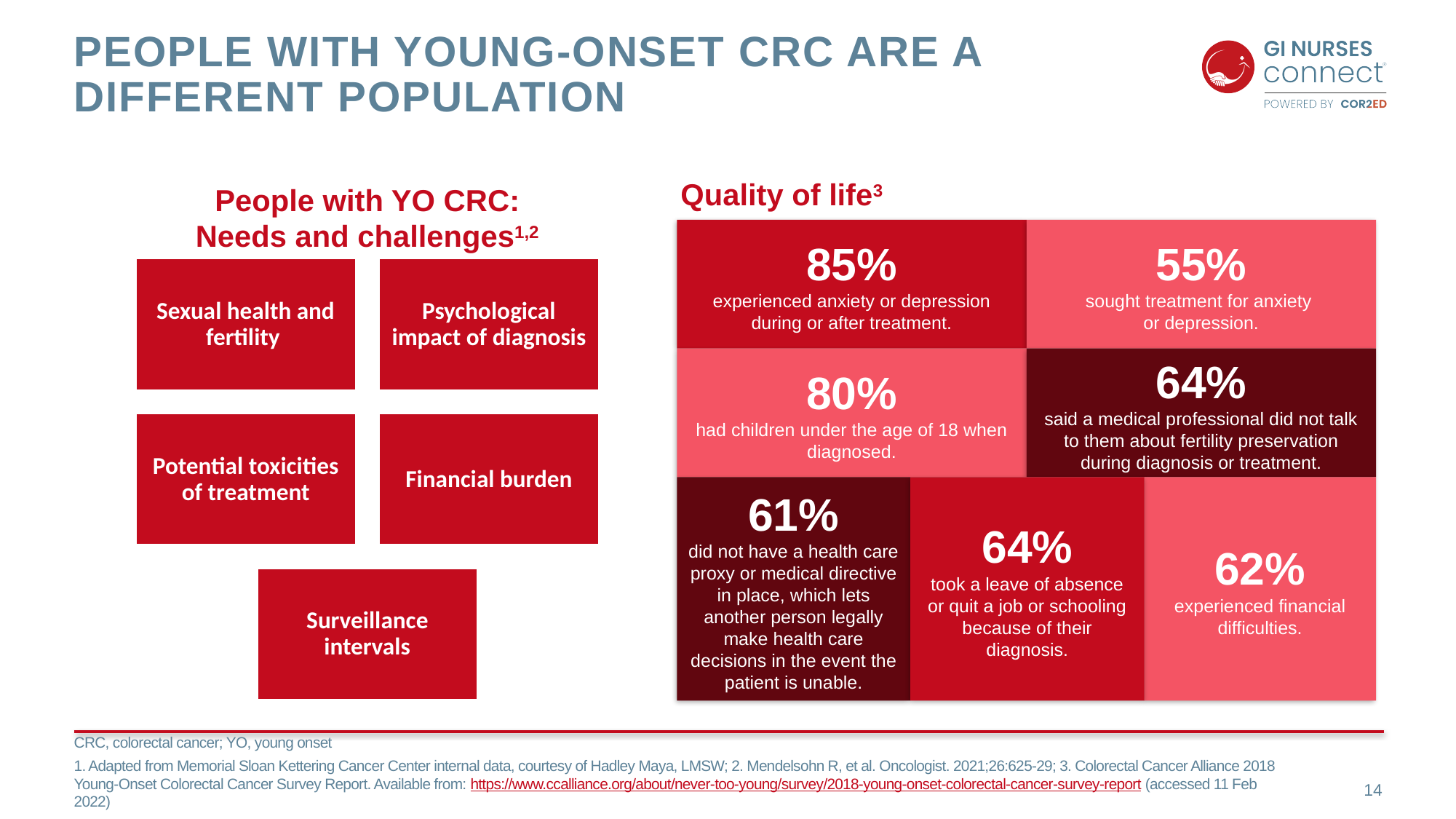

# People with young-onset CRC are a DIFFERENT population
People with YO CRC:
Needs and challenges1,2
Quality of life3
85%
experienced anxiety or depression during or after treatment.
55%
sought treatment for anxiety
or depression.
Sexual health and fertility
Psychological impact of diagnosis
Potential toxicities of treatment
Financial burden
Surveillance intervals
80%
had children under the age of 18 when diagnosed.
64%
said a medical professional did not talk to them about fertility preservation during diagnosis or treatment.
61%
did not have a health care proxy or medical directive in place, which lets another person legally make health care decisions in the event the patient is unable.
64%
took a leave of absence or quit a job or schooling because of their diagnosis.
62%
experienced financial difficulties.
CRC, colorectal cancer; YO, young onset
1. Adapted from Memorial Sloan Kettering Cancer Center internal data, courtesy of Hadley Maya, LMSW; 2. Mendelsohn R, et al. Oncologist. 2021;26:625-29; 3. Colorectal Cancer Alliance 2018 Young-Onset Colorectal Cancer Survey Report. Available from: https://www.ccalliance.org/about/never-too-young/survey/2018-young-onset-colorectal-cancer-survey-report (accessed 11 Feb 2022)
14